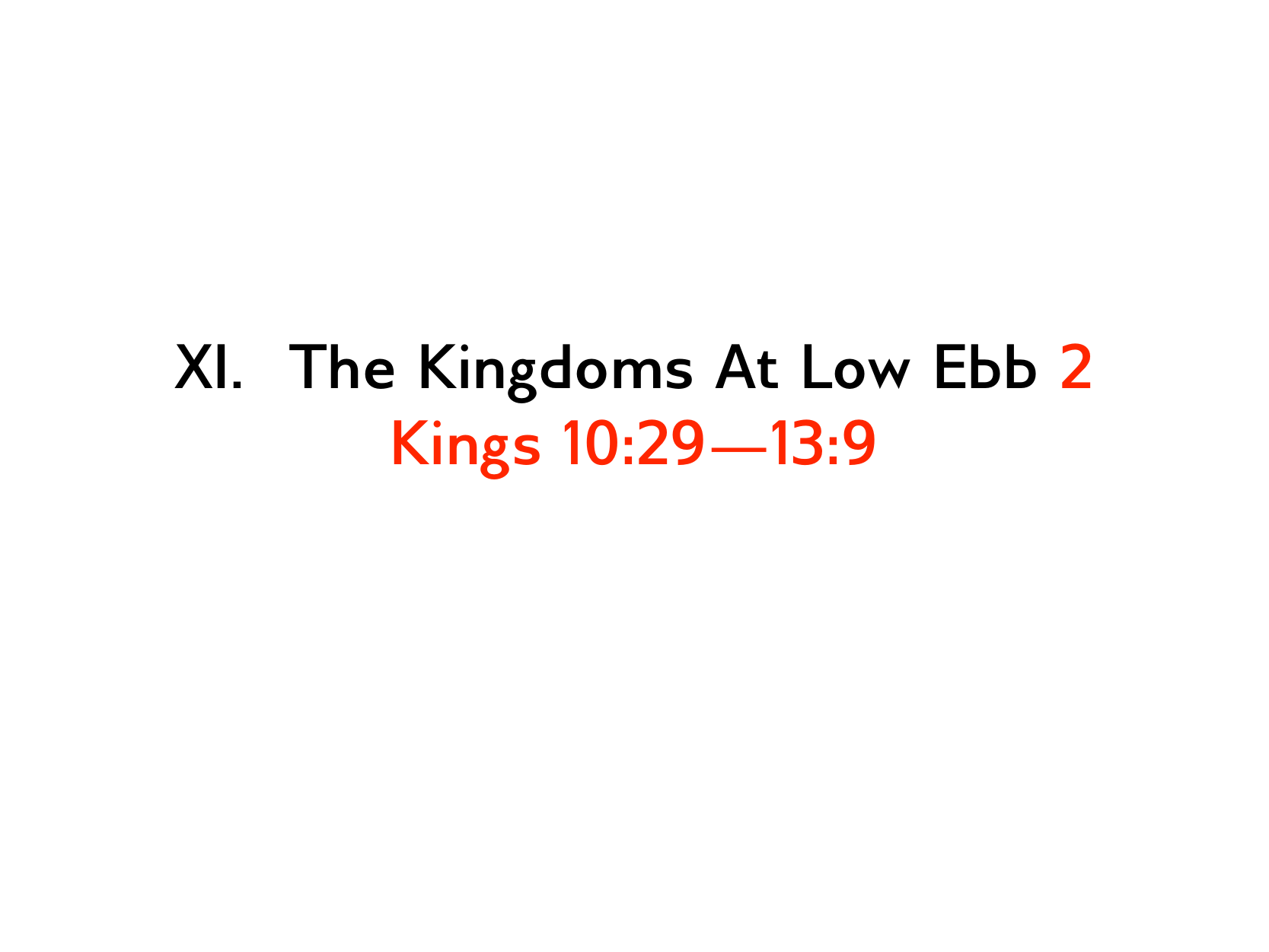

# XI.	The Kingdoms At Low Ebb 2 Kings 10:29—13:9